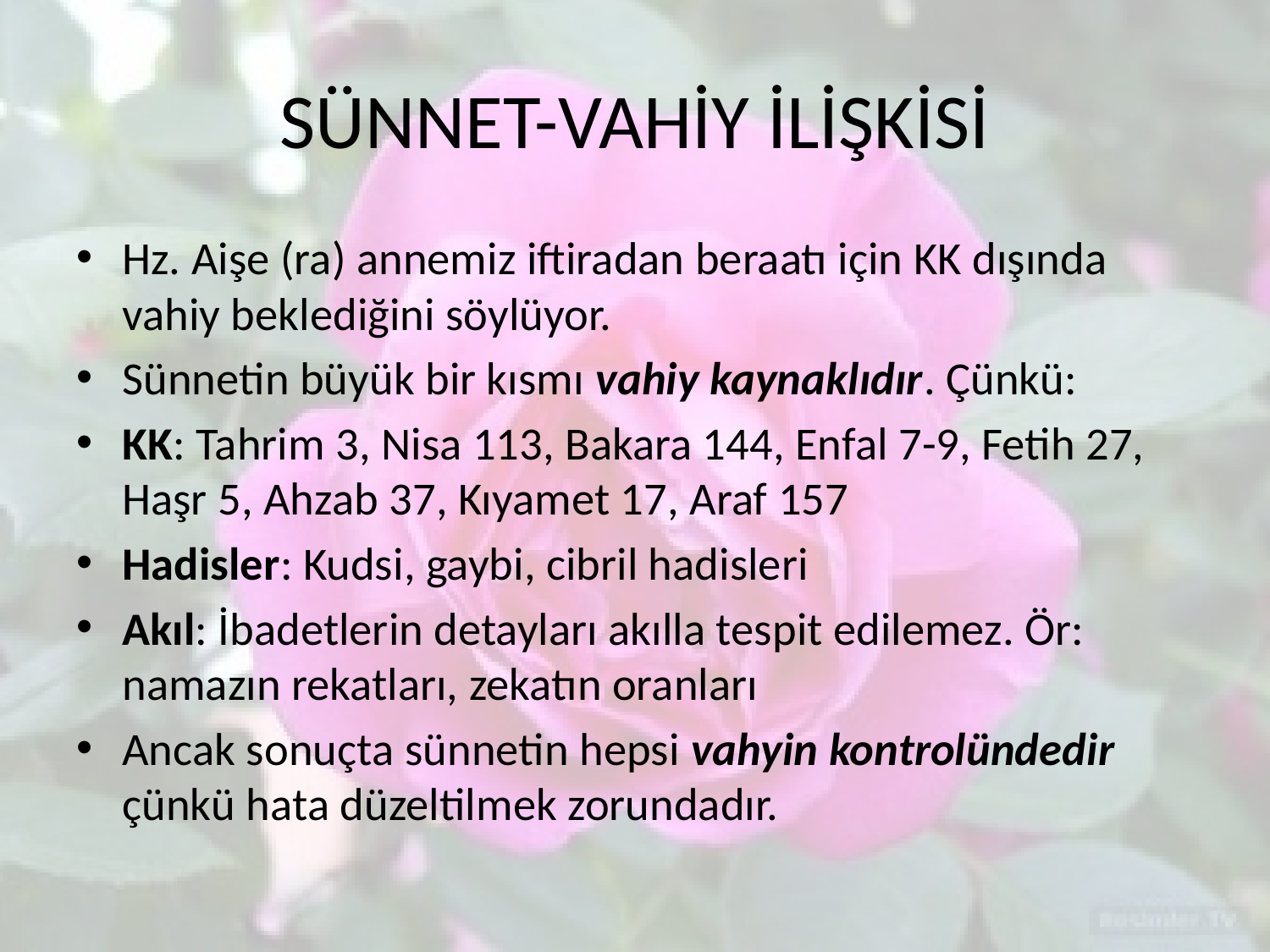

# SÜNNET-VAHİY İLİŞKİSİ
Hz. Aişe (ra) annemiz iftiradan beraatı için KK dışında vahiy beklediğini söylüyor.
Sünnetin büyük bir kısmı vahiy kaynaklıdır. Çünkü:
KK: Tahrim 3, Nisa 113, Bakara 144, Enfal 7-9, Fetih 27, Haşr 5, Ahzab 37, Kıyamet 17, Araf 157
Hadisler: Kudsi, gaybi, cibril hadisleri
Akıl: İbadetlerin detayları akılla tespit edilemez. Ör: namazın rekatları, zekatın oranları
Ancak sonuçta sünnetin hepsi vahyin kontrolündedir çünkü hata düzeltilmek zorundadır.